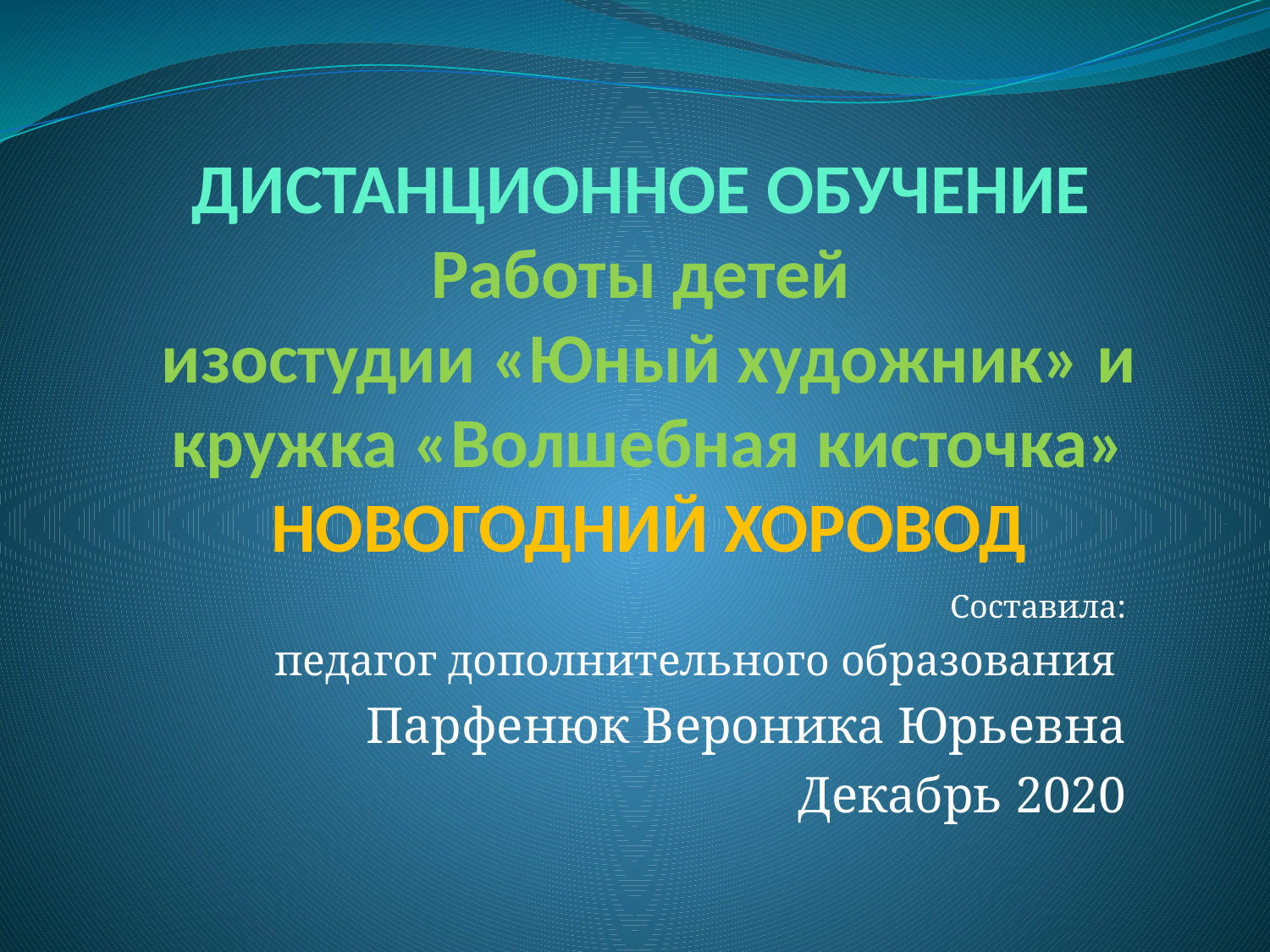

# ДИСТАНЦИОННОЕ ОБУЧЕНИЕ Работы детей изостудии «Юный художник» и кружка «Волшебная кисточка» НОВОГОДНИЙ ХОРОВОД

Составила:
 педагог дополнительного образования
Парфенюк Вероника Юрьевна
Декабрь 2020